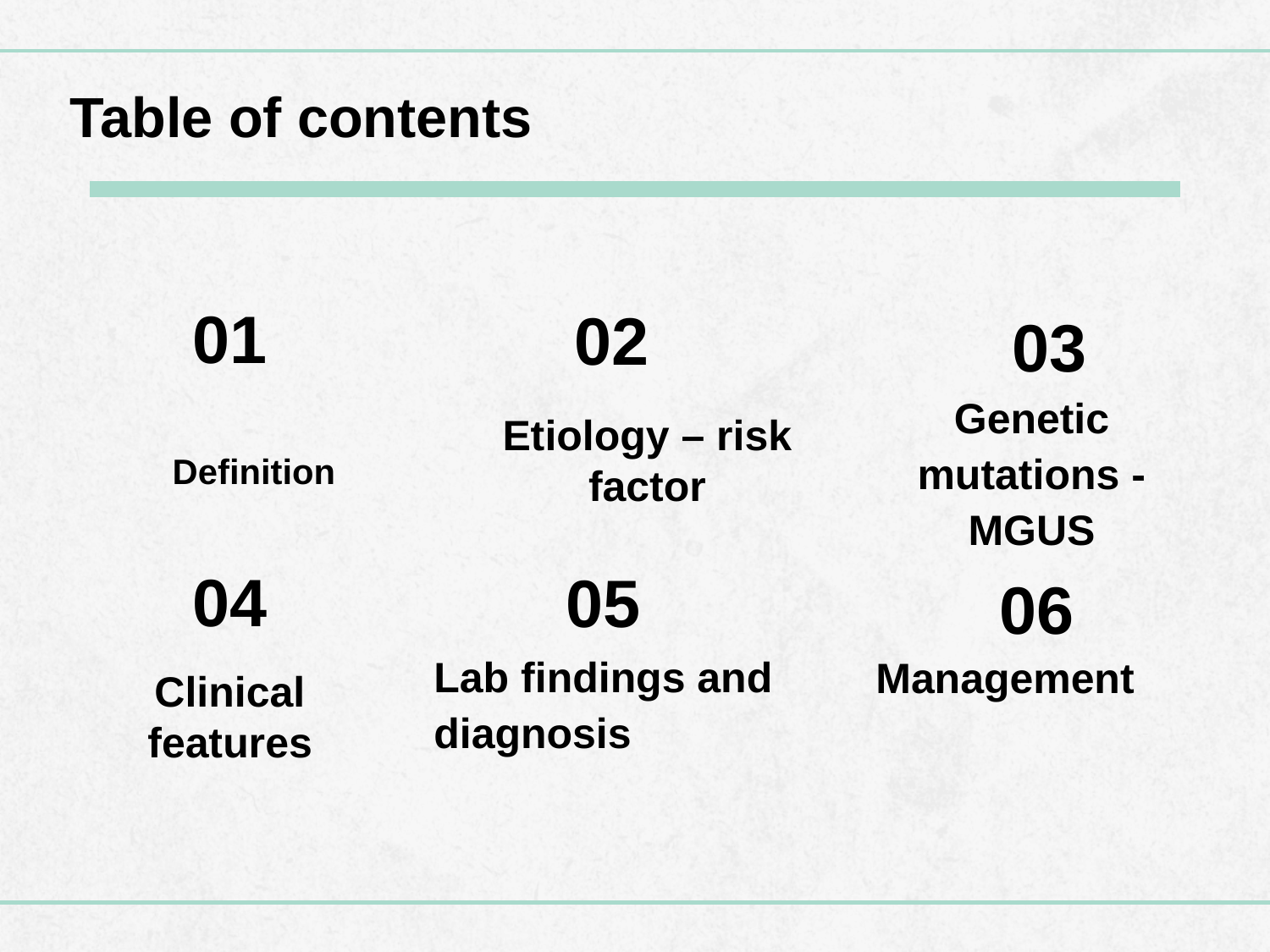

# Table of contents
01
02
03

Definition
Etiology – risk factor
Genetic mutations - MGUS
04
05
06
Lab findings and diagnosis
Management
Clinical features